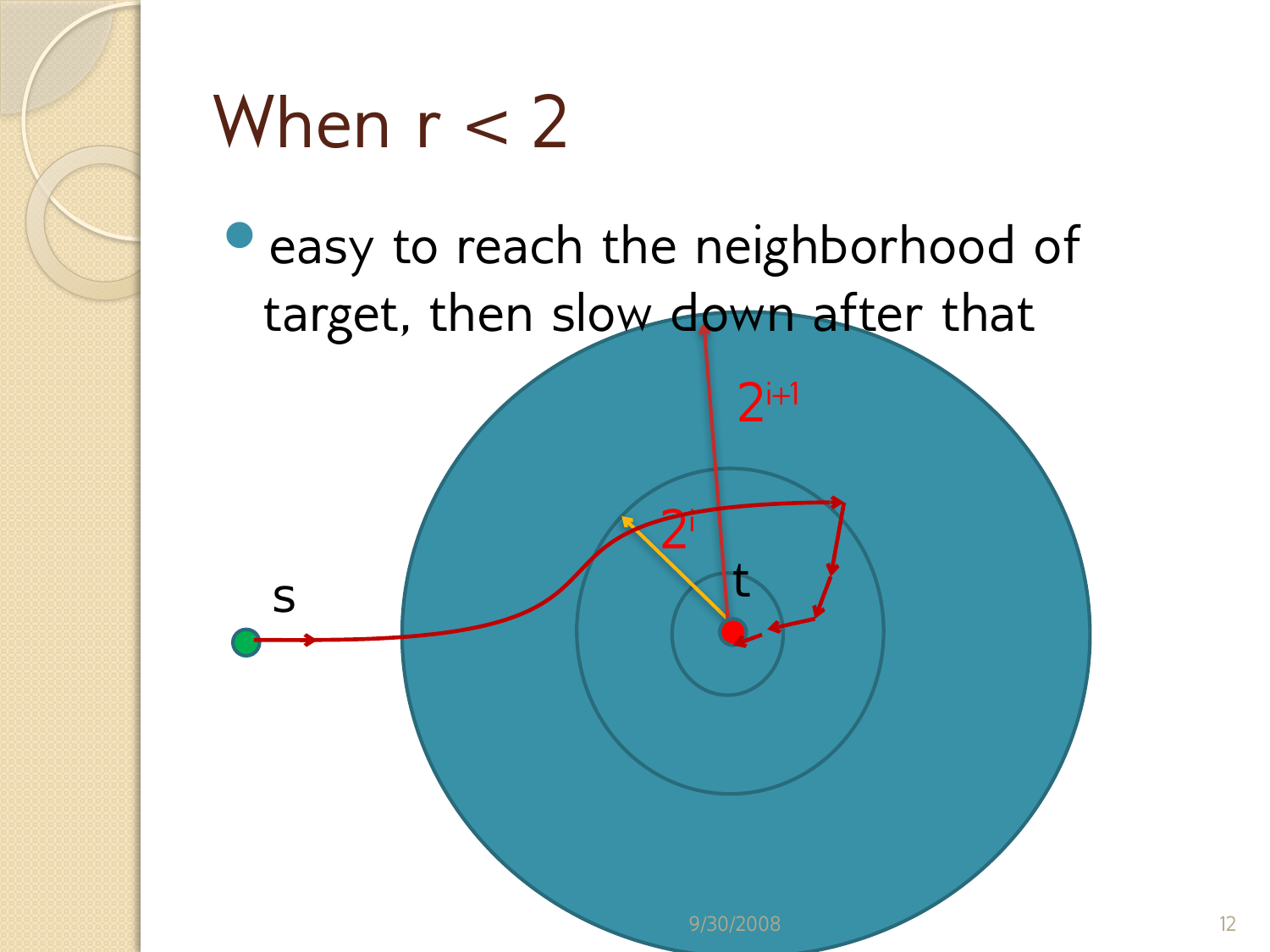

# When r < 2
easy to reach the neighborhood of target, then slow down after that

2i+1

2i

t

s

9/30/2008
12